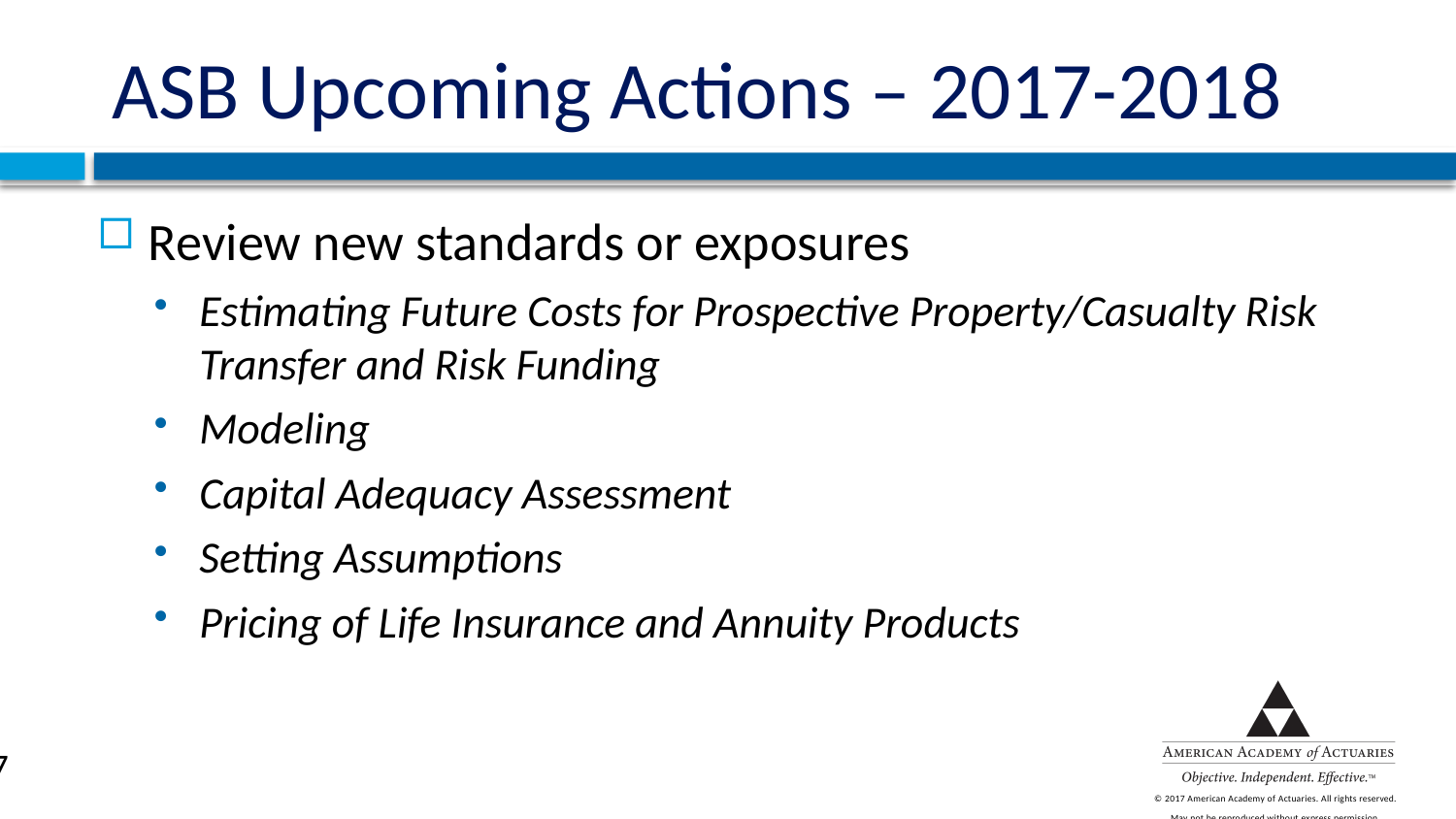

# ASB Upcoming Actions – 2017-2018
Review new standards or exposures
Estimating Future Costs for Prospective Property/Casualty Risk Transfer and Risk Funding
Modeling
Capital Adequacy Assessment
Setting Assumptions
Pricing of Life Insurance and Annuity Products